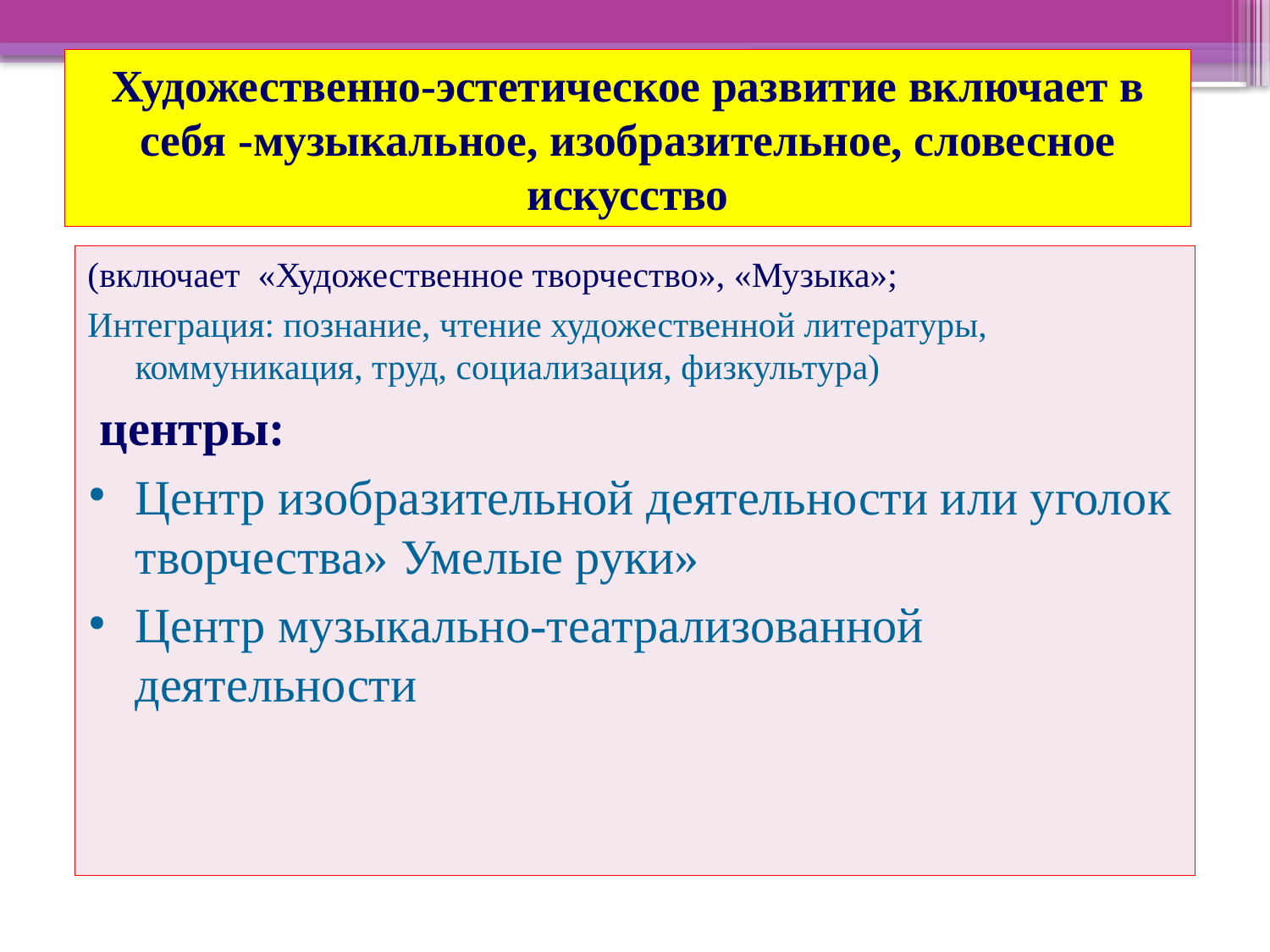

# Художественно-эстетическое развитие включает в себя -музыкальное, изобразительное, словесное искусство
(включает  «Художественное творчество», «Музыка»;
Интеграция: познание, чтение художественной литературы, коммуникация, труд, социализация, физкультура)
 центры:
Центр изобразительной деятельности или уголок творчества» Умелые руки»
Центр музыкально-театрализованной деятельности